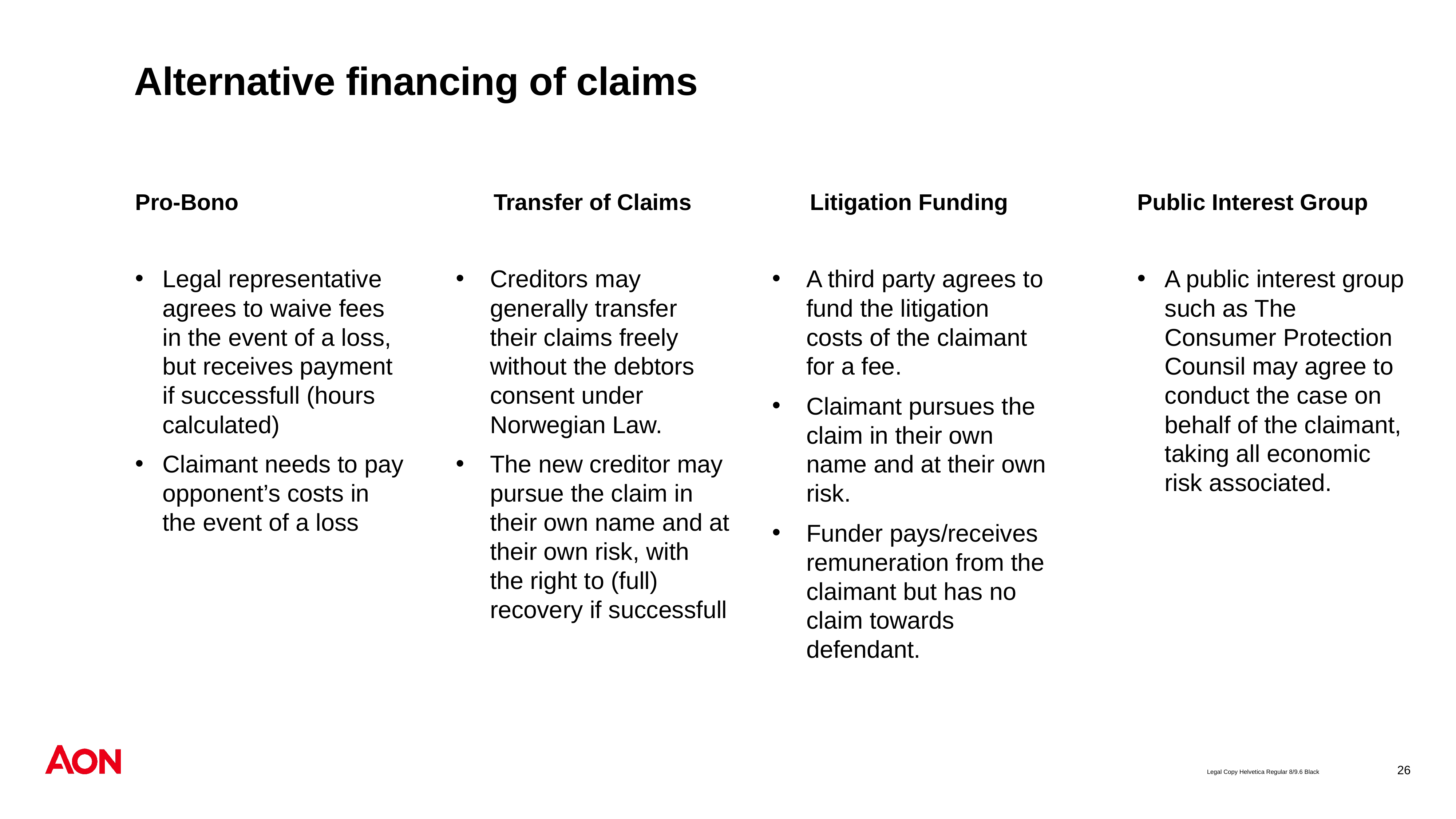

# Alternative financing of claims
Pro-Bono

Legal representative agrees to waive fees in the event of a loss, but receives payment if successfull (hours calculated)
Claimant needs to pay opponent’s costs in the event of a loss
Transfer of Claims

Creditors may generally transfer their claims freely without the debtors consent under Norwegian Law.
The new creditor may pursue the claim in their own name and at their own risk, with the right to (full) recovery if successfull
Litigation Funding

A third party agrees to fund the litigation costs of the claimant for a fee.
Claimant pursues the claim in their own name and at their own risk.
Funder pays/receives remuneration from the claimant but has no claim towards defendant.

Public Interest Group

A public interest group such as The Consumer Protection Counsil may agree to conduct the case on behalf of the claimant, taking all economic risk associated.

26
Legal Copy Helvetica Regular 8/9.6 Black